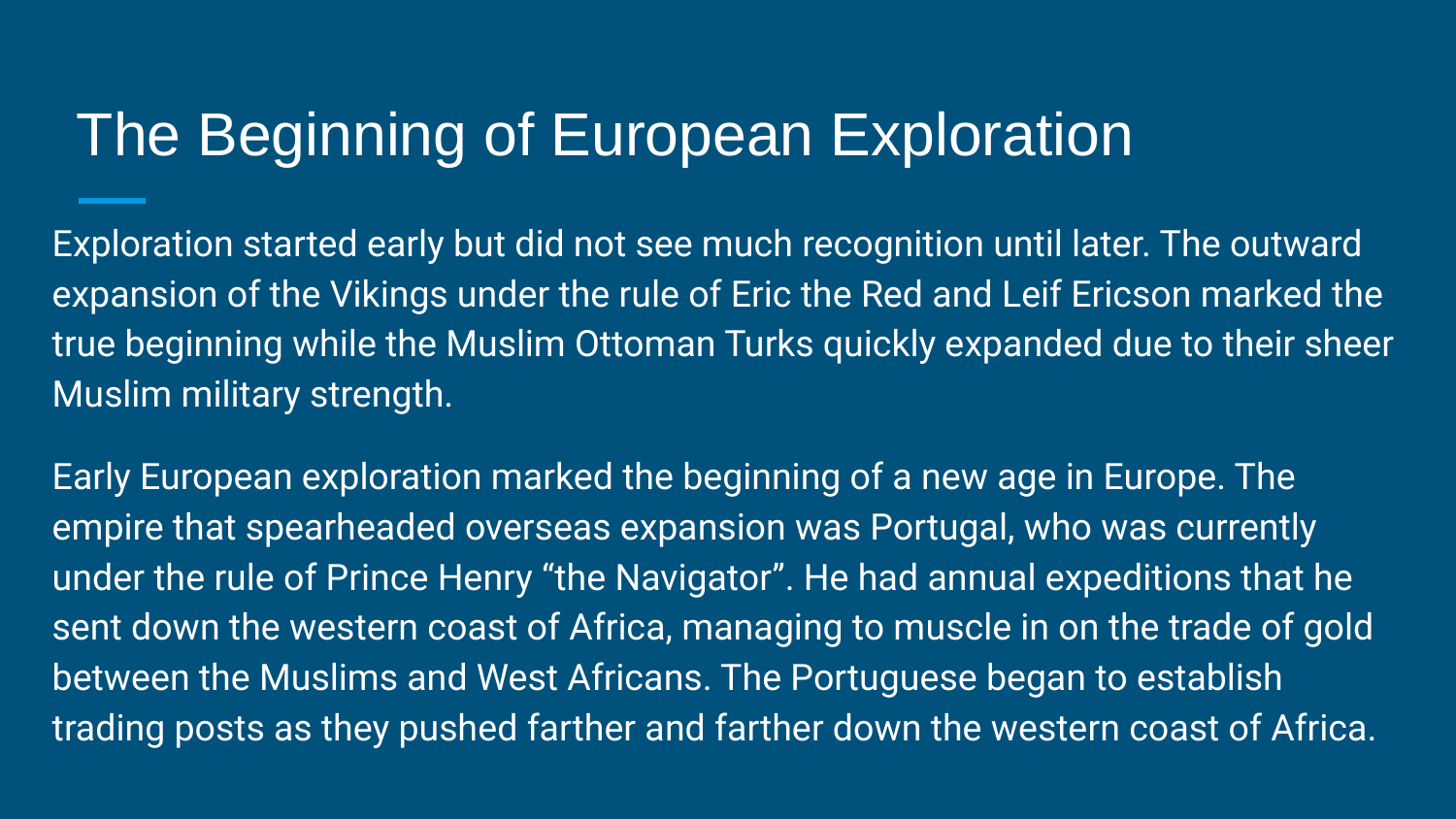

# The Beginning of European Exploration
Exploration started early but did not see much recognition until later. The outward expansion of the Vikings under the rule of Eric the Red and Leif Ericson marked the true beginning while the Muslim Ottoman Turks quickly expanded due to their sheer Muslim military strength.
Early European exploration marked the beginning of a new age in Europe. The empire that spearheaded overseas expansion was Portugal, who was currently under the rule of Prince Henry “the Navigator”. He had annual expeditions that he sent down the western coast of Africa, managing to muscle in on the trade of gold between the Muslims and West Africans. The Portuguese began to establish trading posts as they pushed farther and farther down the western coast of Africa.